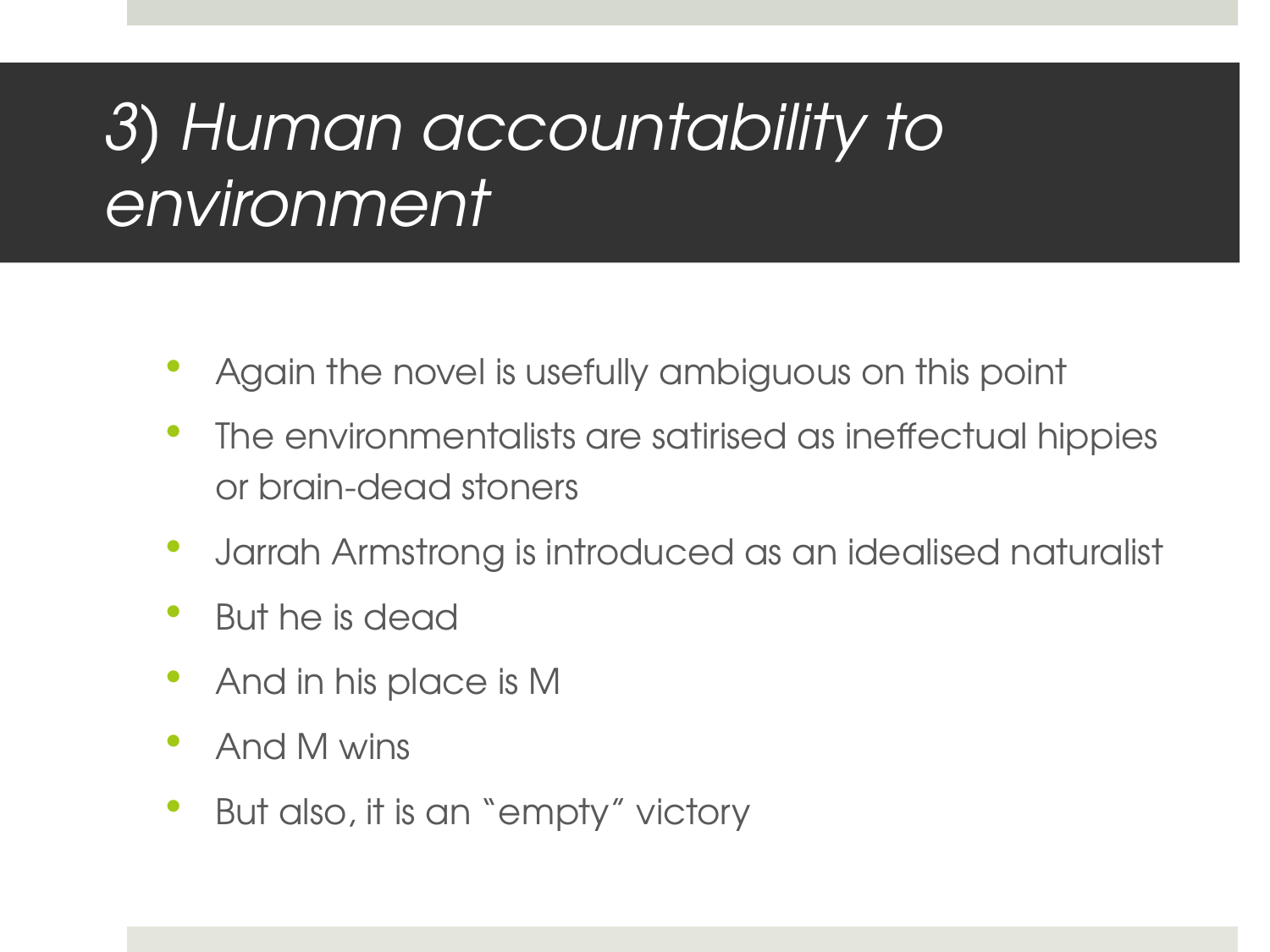

# 3) Human accountability to environment
Again the novel is usefully ambiguous on this point
The environmentalists are satirised as ineffectual hippies or brain-dead stoners
Jarrah Armstrong is introduced as an idealised naturalist
But he is dead
And in his place is M
And M wins
But also, it is an “empty” victory